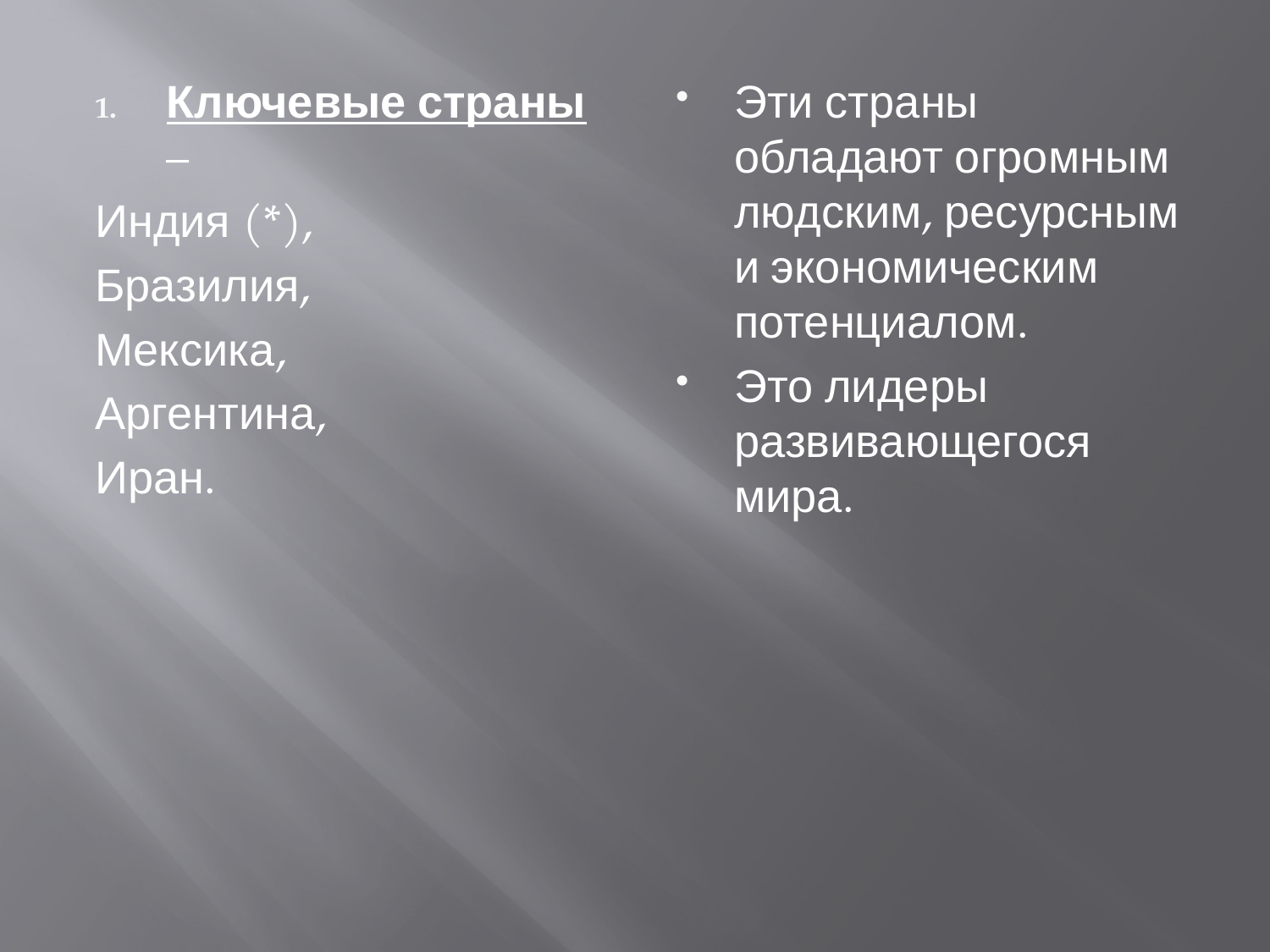

#
Ключевые страны –
Индия (*),
Бразилия,
Мексика,
Аргентина,
Иран.
Эти страны обладают огромным людским, ресурсным и экономическим потенциалом.
Это лидеры развивающегося мира.